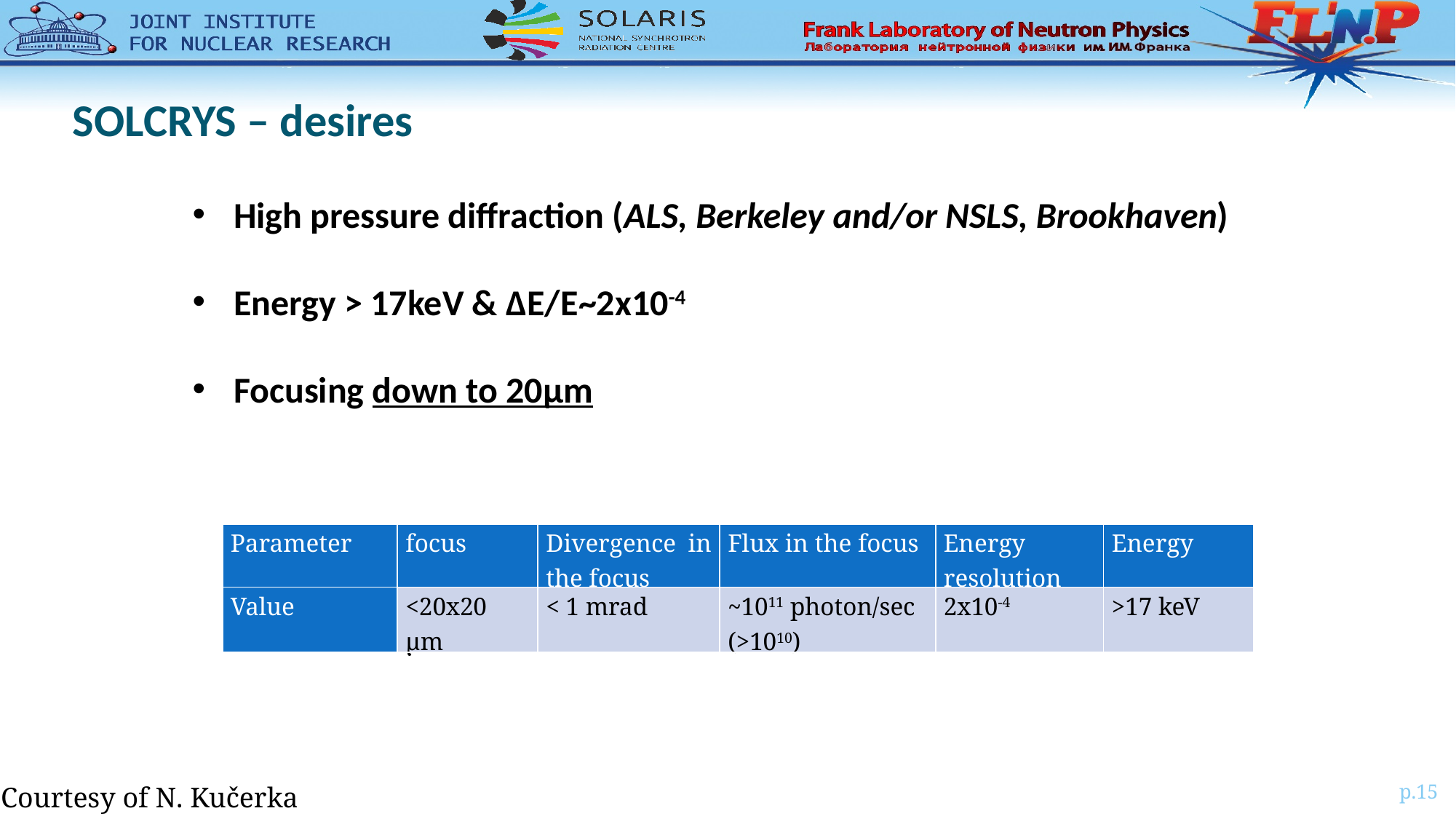

# SOLCRYS – desires

High pressure diffraction (ALS, Berkeley and/or NSLS, Brookhaven)

Energy > 17keV & ΔE/E~2x10-4

Focusing down to 20μm

| Parameter | focus | Divergence in the focus | Flux in the focus | Energy resolution | Energy |
| --- | --- | --- | --- | --- | --- |
| Value | <20x20 μm | < 1 mrad | ~1011 photon/sec (>1010) | 2x10-4 | >17 keV |
Courtesy of N. Kučerka
p.15